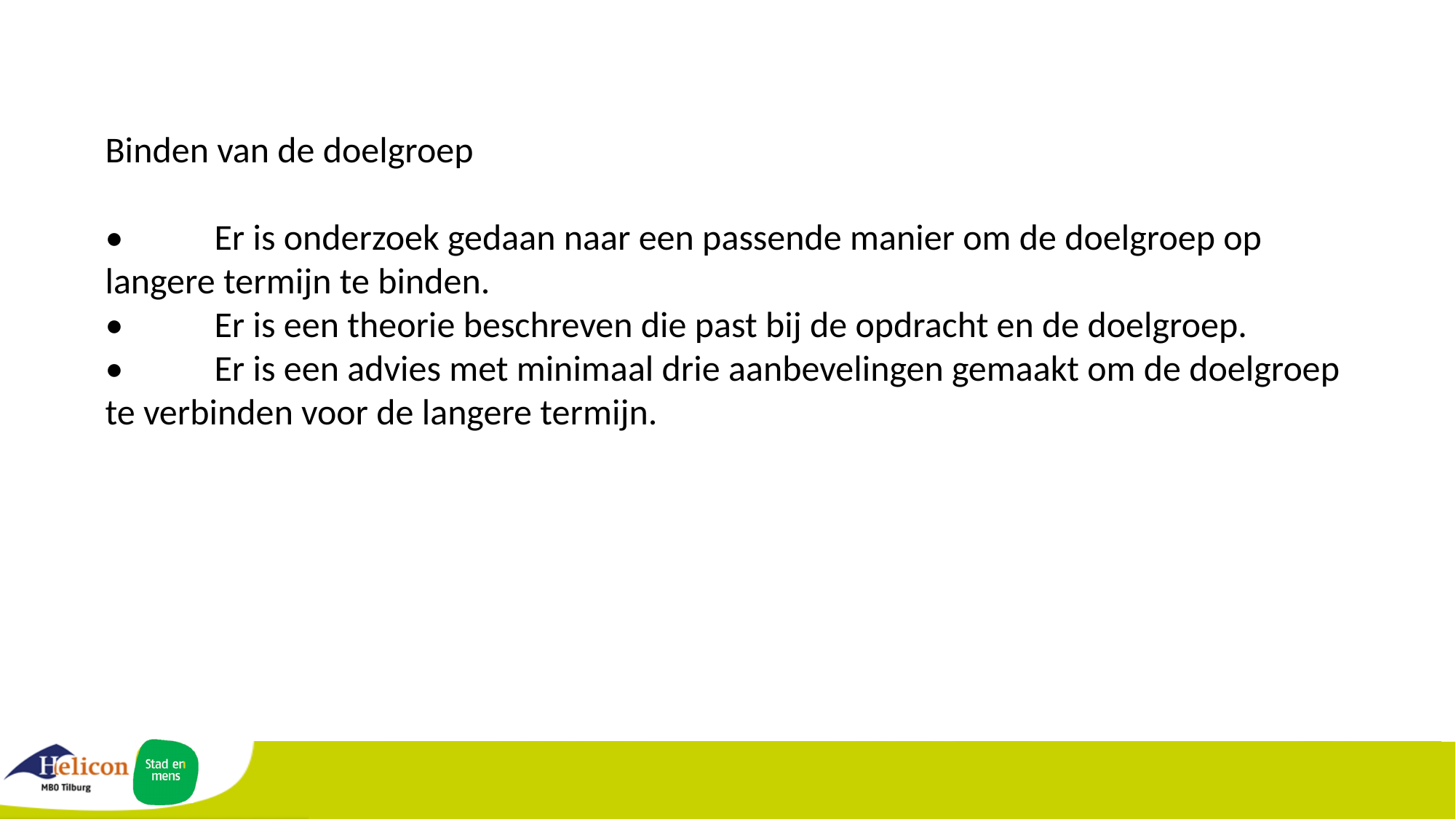

Binden van de doelgroep

•	Er is onderzoek gedaan naar een passende manier om de doelgroep op langere termijn te binden.
•	Er is een theorie beschreven die past bij de opdracht en de doelgroep.
•	Er is een advies met minimaal drie aanbevelingen gemaakt om de doelgroep te verbinden voor de langere termijn.